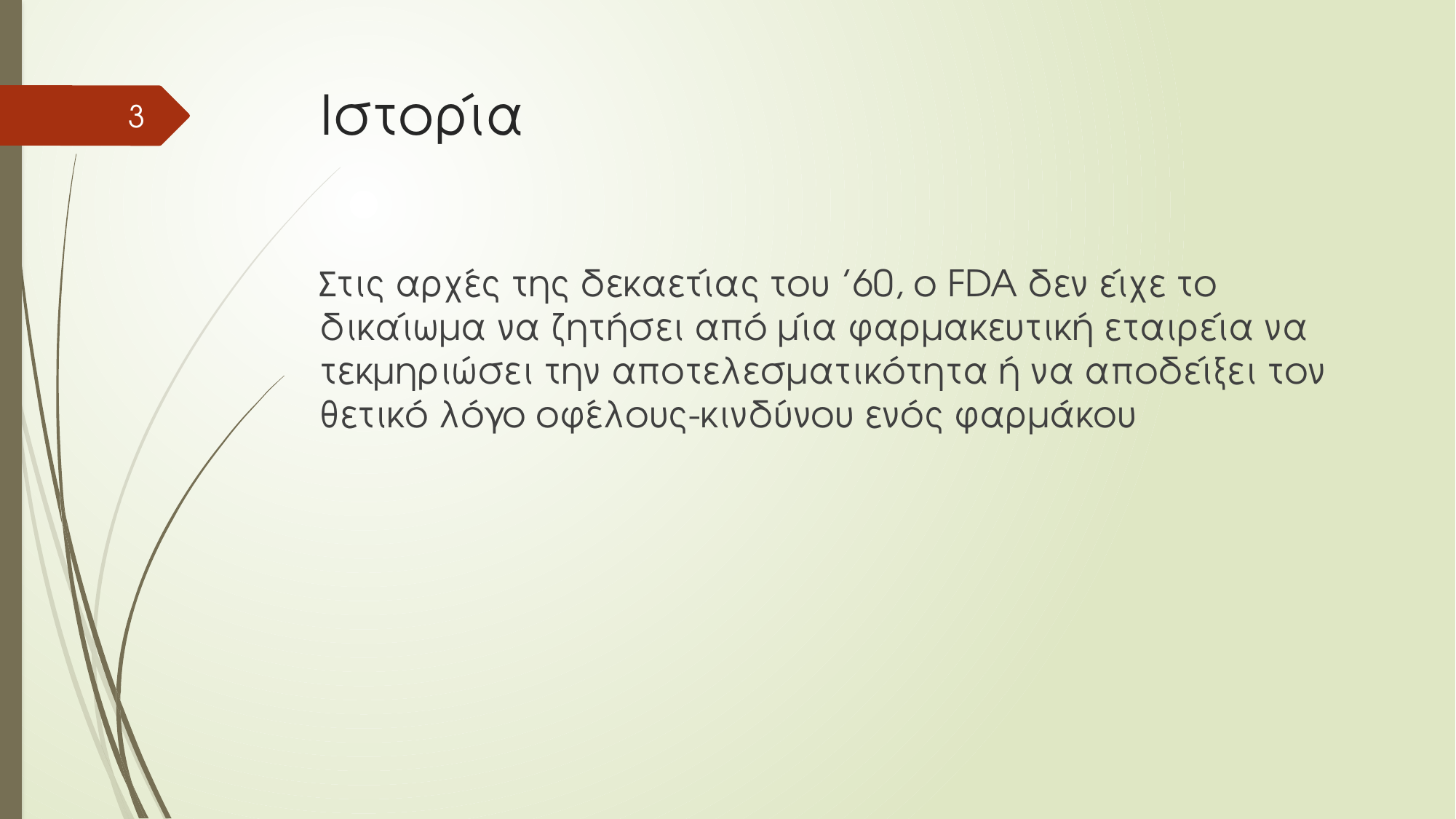

# Ιστορία
3
Στις αρχές της δεκαετίας του ’60, ο FDA δεν είχε το δικαίωμα να ζητήσει από μία φαρμακευτική εταιρεία να τεκμηριώσει την αποτελεσματικότητα ή να αποδείξει τον θετικό λόγο οφέλους-κινδύνου ενός φαρμάκου